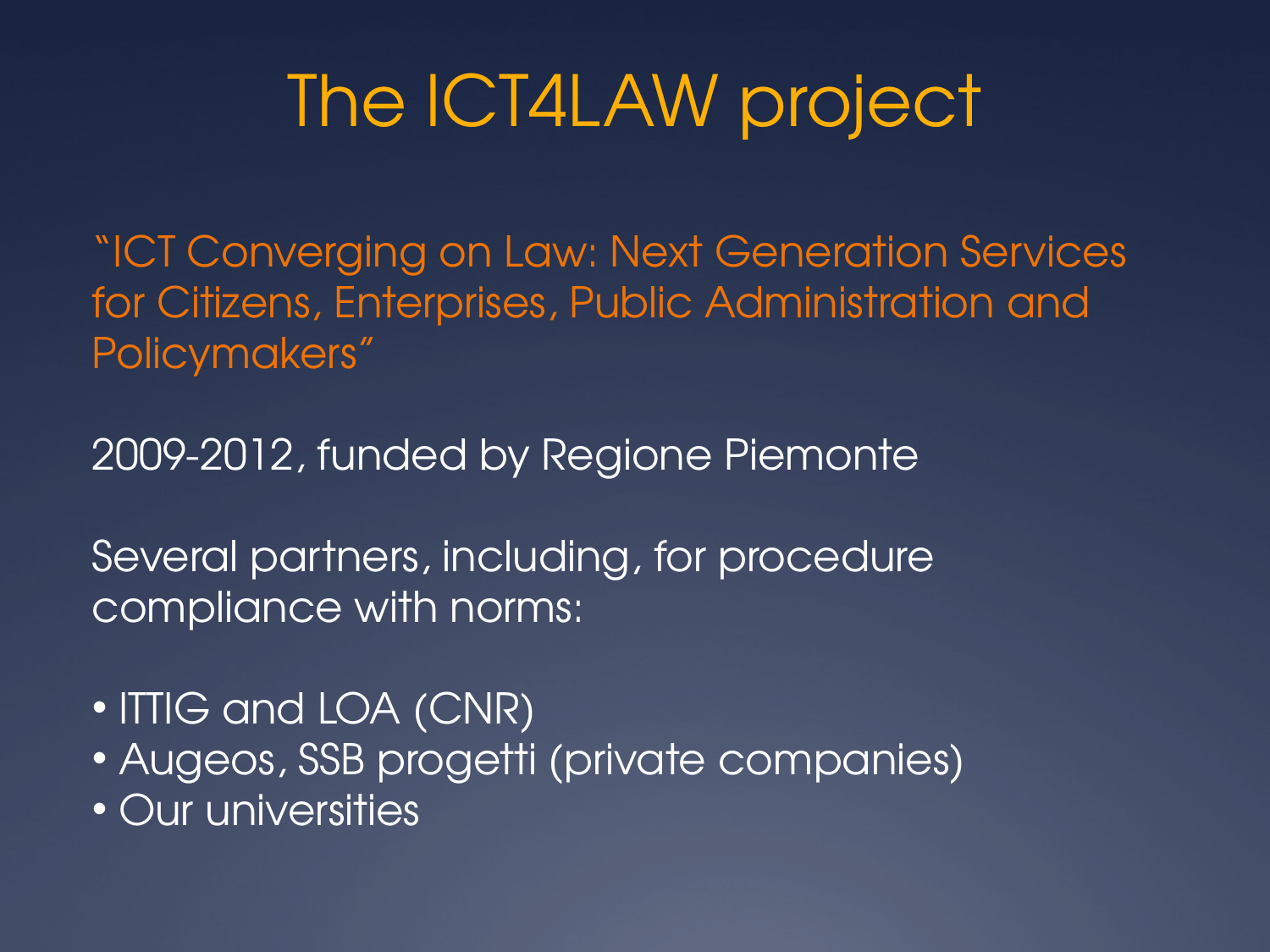

# The ICT4LAW project
“ICT Converging on Law: Next Generation Services for Citizens, Enterprises, Public Administration and Policymakers”

2009-2012, funded by Regione Piemonte

Several partners, including, for procedure compliance with norms:

 ITTIG and LOA (CNR)
 Augeos, SSB progetti (private companies)
 Our universities